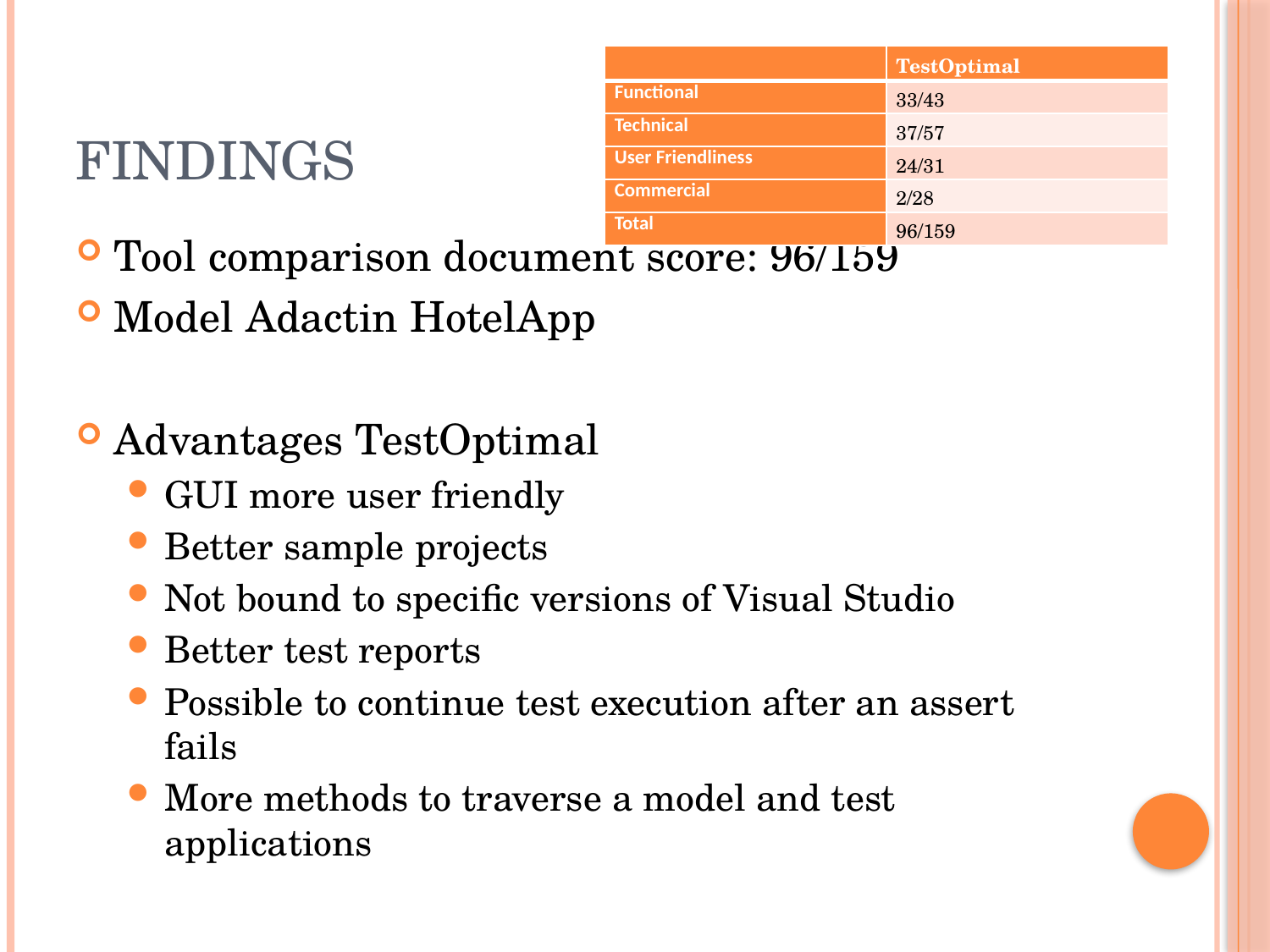

# Findings
|  | TestOptimal |
| --- | --- |
| Functional | 33/43 |
| Technical | 37/57 |
| User Friendliness | 24/31 |
| Commercial | 2/28 |
| Total | 96/159 |
Tool comparison document score: 96/159
Model Adactin HotelApp

Advantages TestOptimal
GUI more user friendly
Better sample projects
Not bound to specific versions of Visual Studio
Better test reports
Possible to continue test execution after an assert fails
More methods to traverse a model and test applications